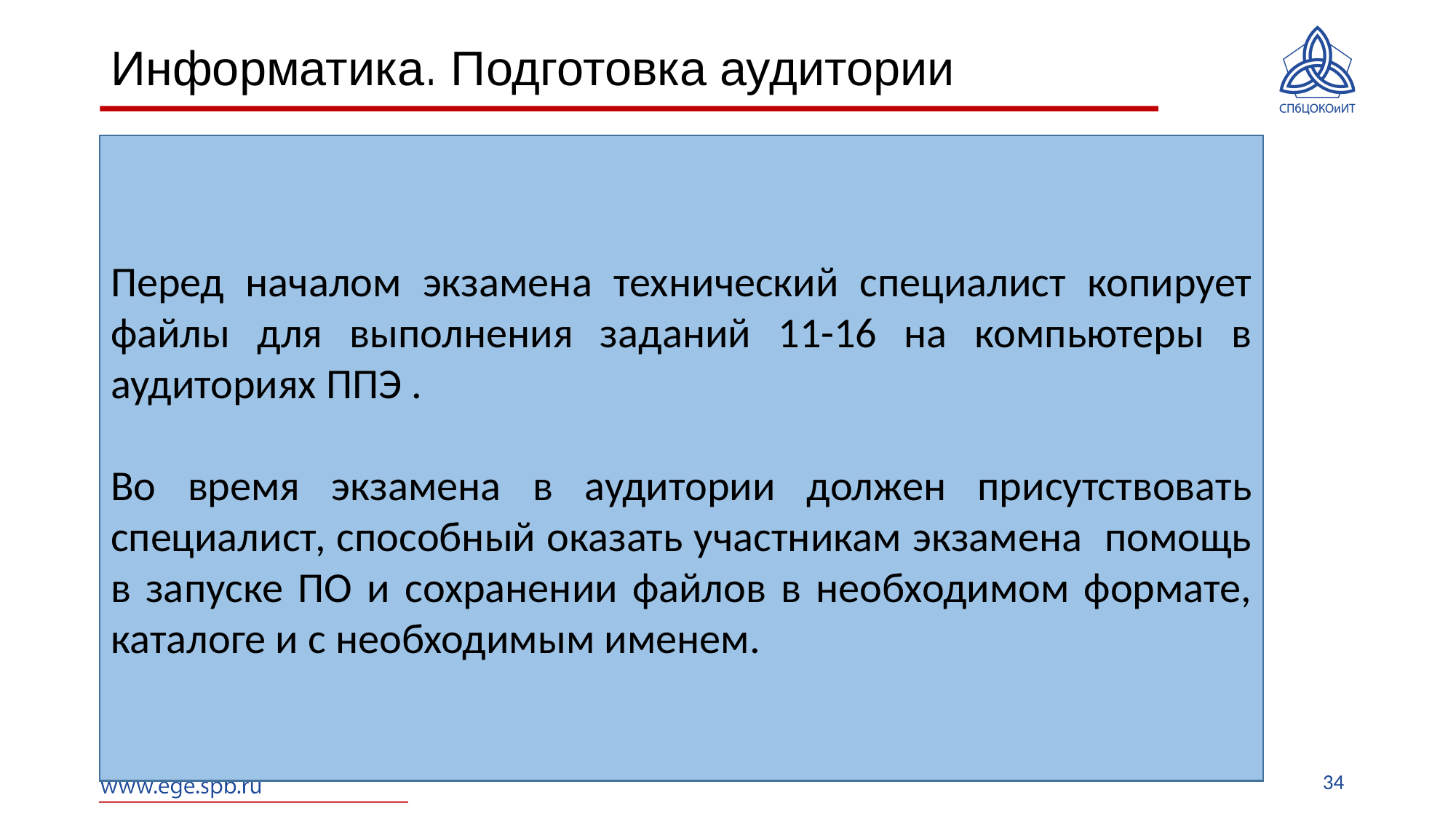

# Информатика. Подготовка аудитории
Перед началом экзамена технический специалист копирует файлы для выполнения заданий 11-16 на компьютеры в аудиториях ППЭ .

Во время экзамена в аудитории должен присутствовать специалист, способный оказать участникам экзамена  помощь в запуске ПО и сохранении файлов в необходимом формате, каталоге и с необходимым именем.
34